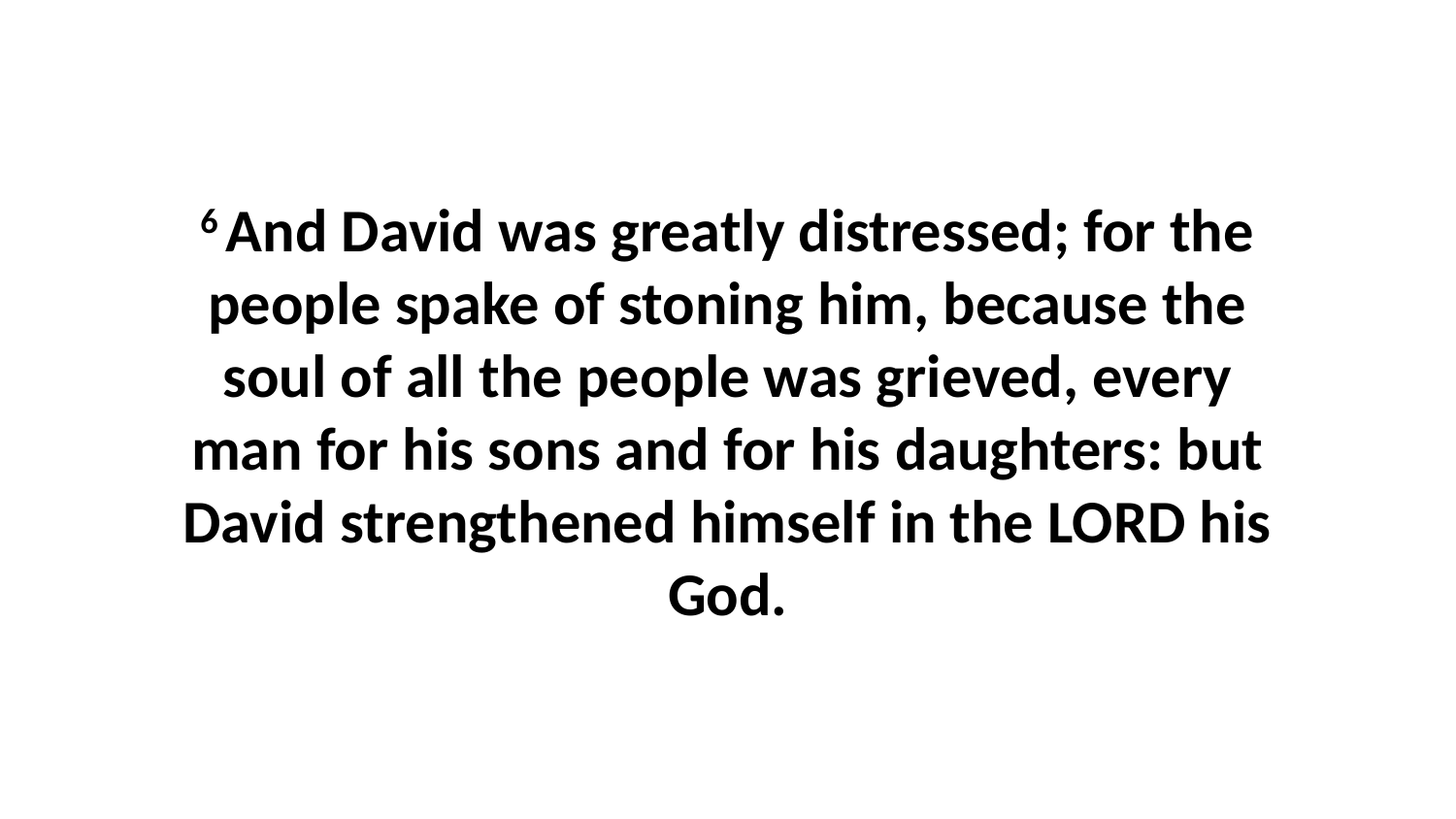

6 And David was greatly distressed; for the people spake of stoning him, because the soul of all the people was grieved, every man for his sons and for his daughters: but David strengthened himself in the LORD his God.